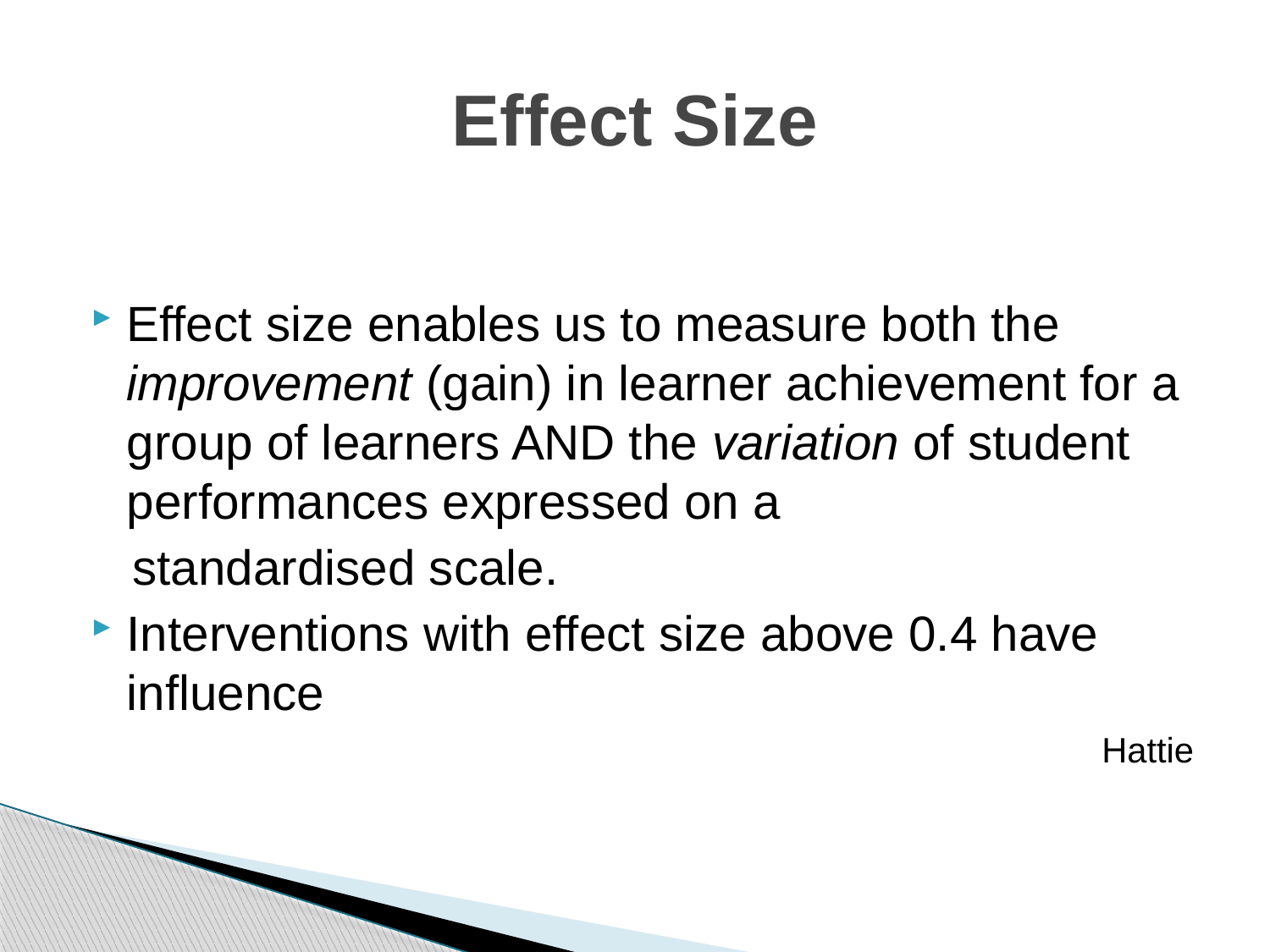

# Effect Size
Effect size enables us to measure both the improvement (gain) in learner achievement for a group of learners AND the variation of student performances expressed on a
   standardised scale.
Interventions with effect size above 0.4 have influence
Hattie